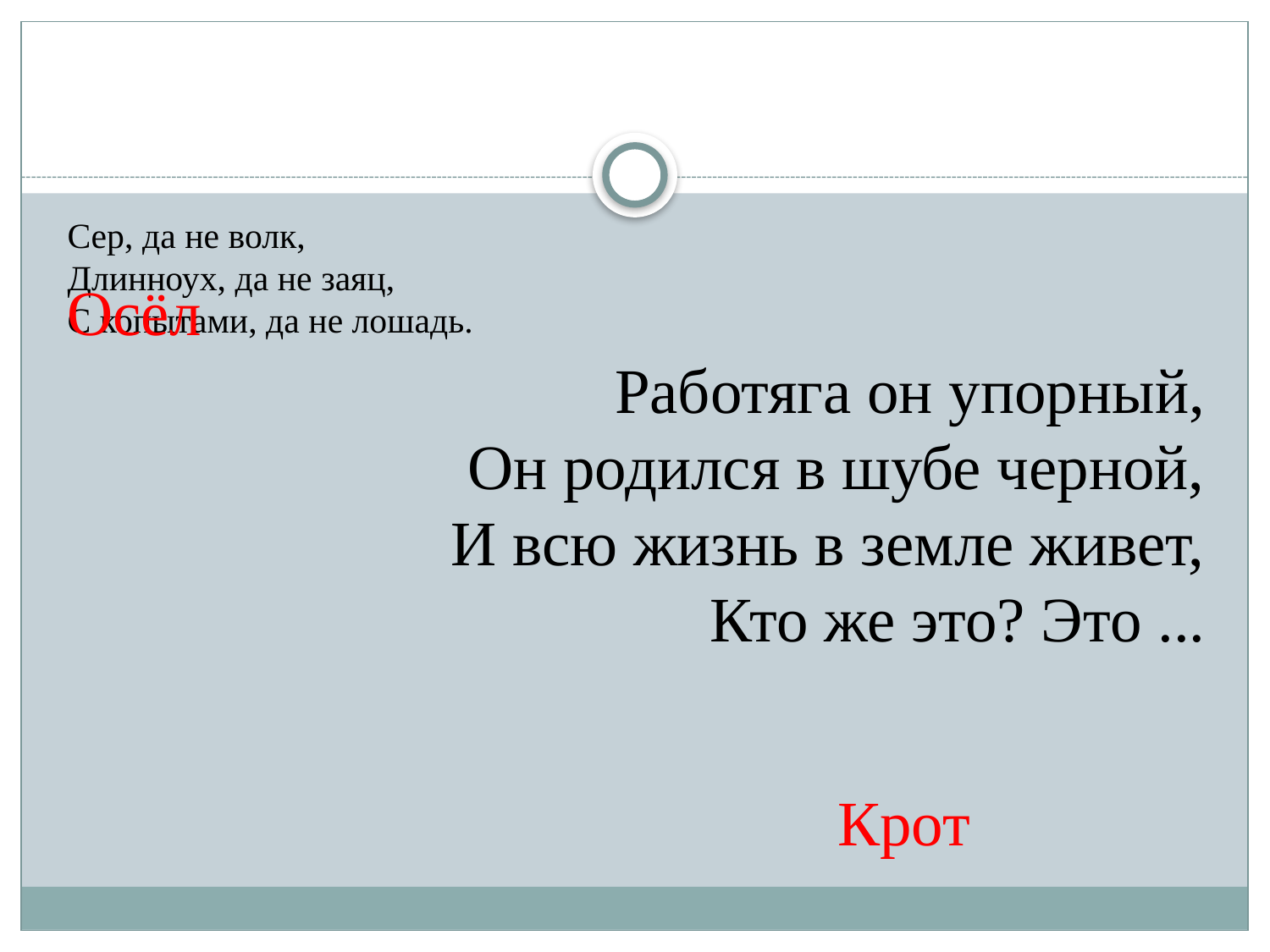

# Сер, да не волк, Длинноух, да не заяц, С копытами, да не лошадь.

Работяга он упорный,
Он родился в шубе черной,
И всю жизнь в земле живет,
Кто же это? Это ...
Осёл

Крот